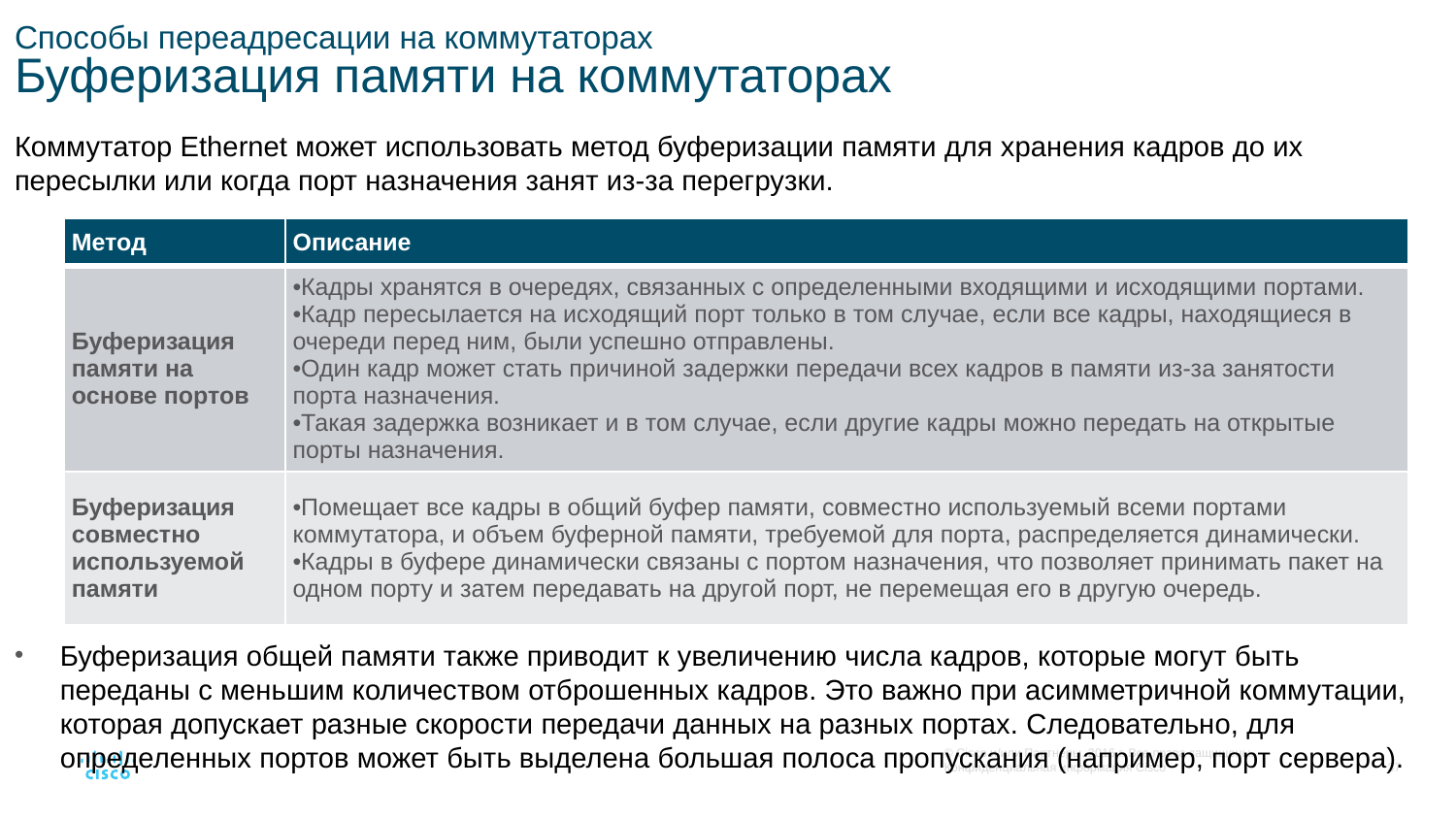

# Способы переадресации на коммутаторах Буферизация памяти на коммутаторах
Коммутатор Ethernet может использовать метод буферизации памяти для хранения кадров до их пересылки или когда порт назначения занят из-за перегрузки.

Буферизация общей памяти также приводит к увеличению числа кадров, которые могут быть переданы с меньшим количеством отброшенных кадров. Это важно при асимметричной коммутации, которая допускает разные скорости передачи данных на разных портах. Следовательно, для определенных портов может быть выделена большая полоса пропускания (например, порт сервера).
| Метод | Описание |
| --- | --- |
| Буферизация памяти на основе портов | Кадры хранятся в очередях, связанных с определенными входящими и исходящими портами. Кадр пересылается на исходящий порт только в том случае, если все кадры, находящиеся в очереди перед ним, были успешно отправлены. Один кадр может стать причиной задержки передачи всех кадров в памяти из-за занятости порта назначения. Такая задержка возникает и в том случае, если другие кадры можно передать на открытые порты назначения. |
| Буферизация совместно используемой памяти | Помещает все кадры в общий буфер памяти, совместно используемый всеми портами коммутатора, и объем буферной памяти, требуемой для порта, распределяется динамически. Кадры в буфере динамически связаны с портом назначения, что позволяет принимать пакет на одном порту и затем передавать на другой порт, не перемещая его в другую очередь. |